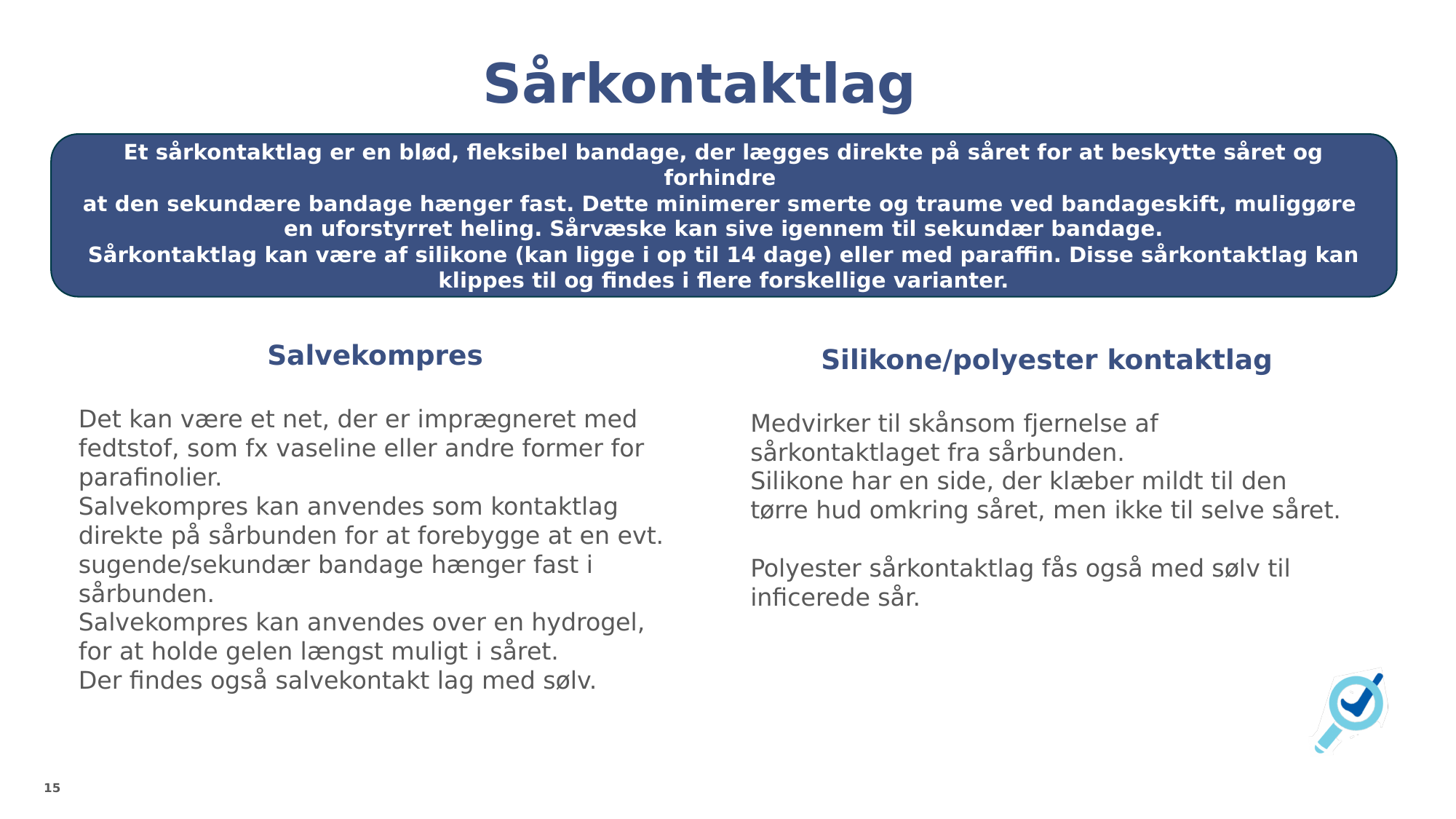

# Sårkontaktlag
Et sårkontaktlag er en blød, fleksibel bandage, der lægges direkte på såret for at beskytte såret og forhindre
at den sekundære bandage hænger fast. Dette minimerer smerte og traume ved bandageskift, muliggøre
en uforstyrret heling. Sårvæske kan sive igennem til sekundær bandage.
Sårkontaktlag kan være af silikone (kan ligge i op til 14 dage) eller med paraffin. Disse sårkontaktlag kan klippes til og findes i flere forskellige varianter.
Salvekompres

Det kan være et net, der er imprægneret med fedtstof, som fx vaseline eller andre former for parafinolier.
Salvekompres kan anvendes som kontaktlag direkte på sårbunden for at forebygge at en evt. sugende/sekundær bandage hænger fast i sårbunden.
Salvekompres kan anvendes over en hydrogel, for at holde gelen længst muligt i såret.
Der findes også salvekontakt lag med sølv.
Silikone/polyester kontaktlag

Medvirker til skånsom fjernelse af sårkontaktlaget fra sårbunden.
Silikone har en side, der klæber mildt til den tørre hud omkring såret, men ikke til selve såret.

Polyester sårkontaktlag fås også med sølv til inficerede sår.

15